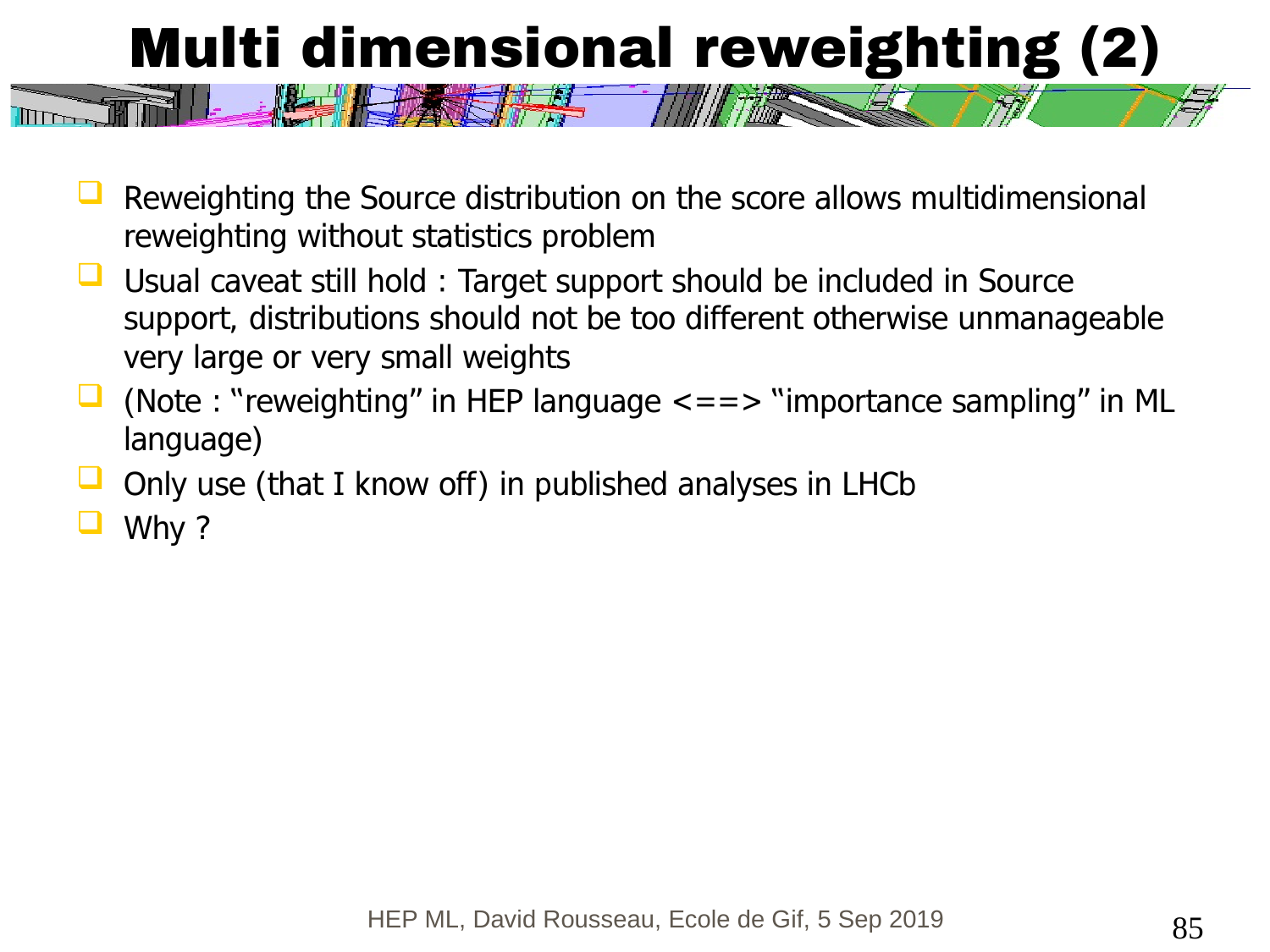

# Multi dimensional reweighting (2)

Reweighting the Source distribution on the score allows multidimensional reweighting without statistics problem
Usual caveat still hold : Target support should be included in Source support, distributions should not be too different otherwise unmanageable very large or very small weights
(Note : “reweighting” in HEP language <==> “importance sampling” in ML language)
Only use (that I know off) in published analyses in LHCb
Why ?
HEP ML, David Rousseau, Ecole de Gif, 5 Sep 2019